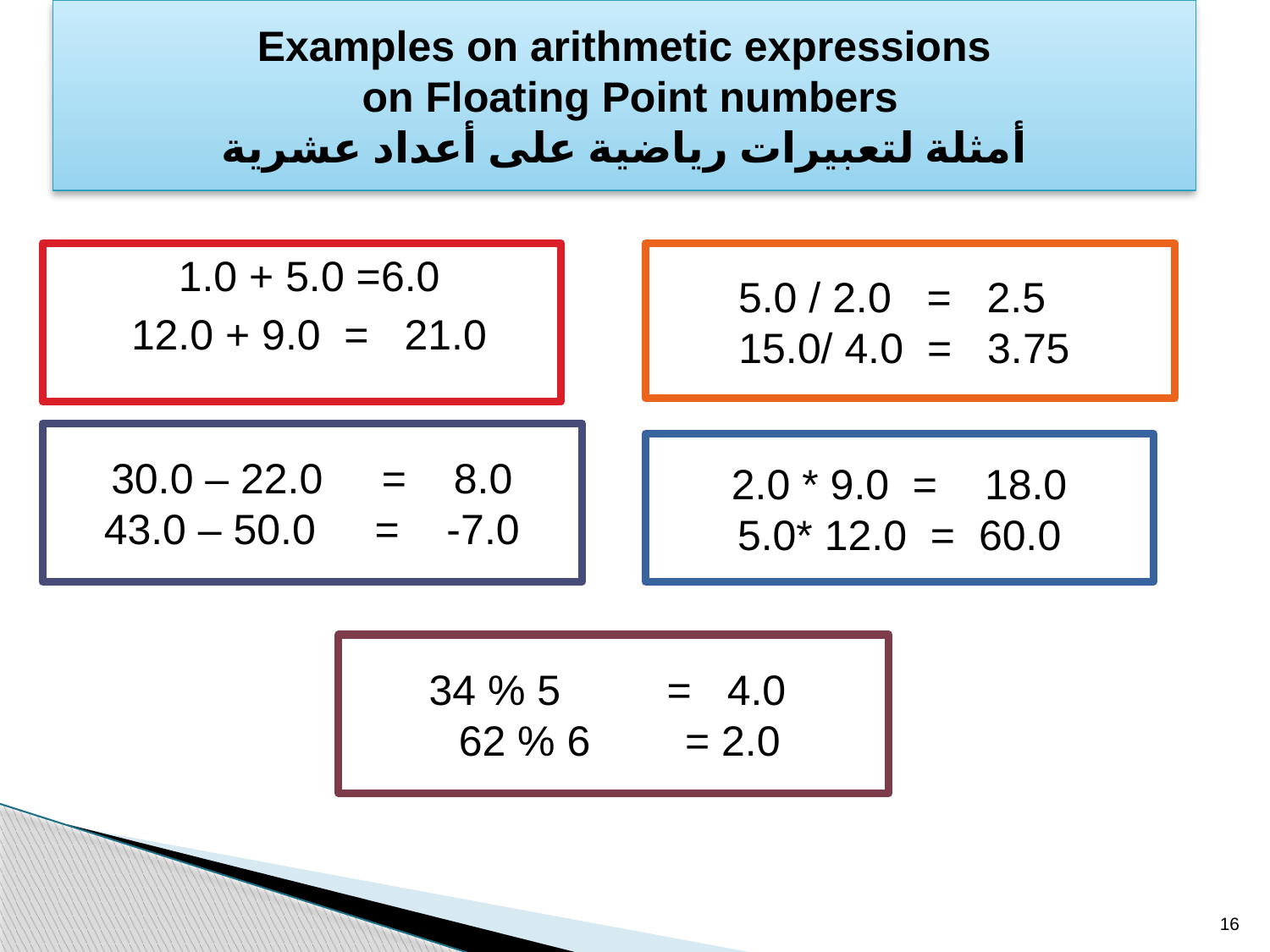

# Examples on arithmetic expressions on Floating Point numbers أمثلة لتعبيرات رياضية على أعداد عشرية
1.0 + 5.0 =6.0
12.0 + 9.0  =   21.0

5.0 / 2.0   =   2.5
15.0/ 4.0  =   3.75

30.0 – 22.0     =    8.0
43.0 – 50.0     =    -7.0

2.0 * 9.0  =    18.0
5.0* 12.0  =  60.0

34 % 5         =   4.0
 62 % 6        = 2.0

16